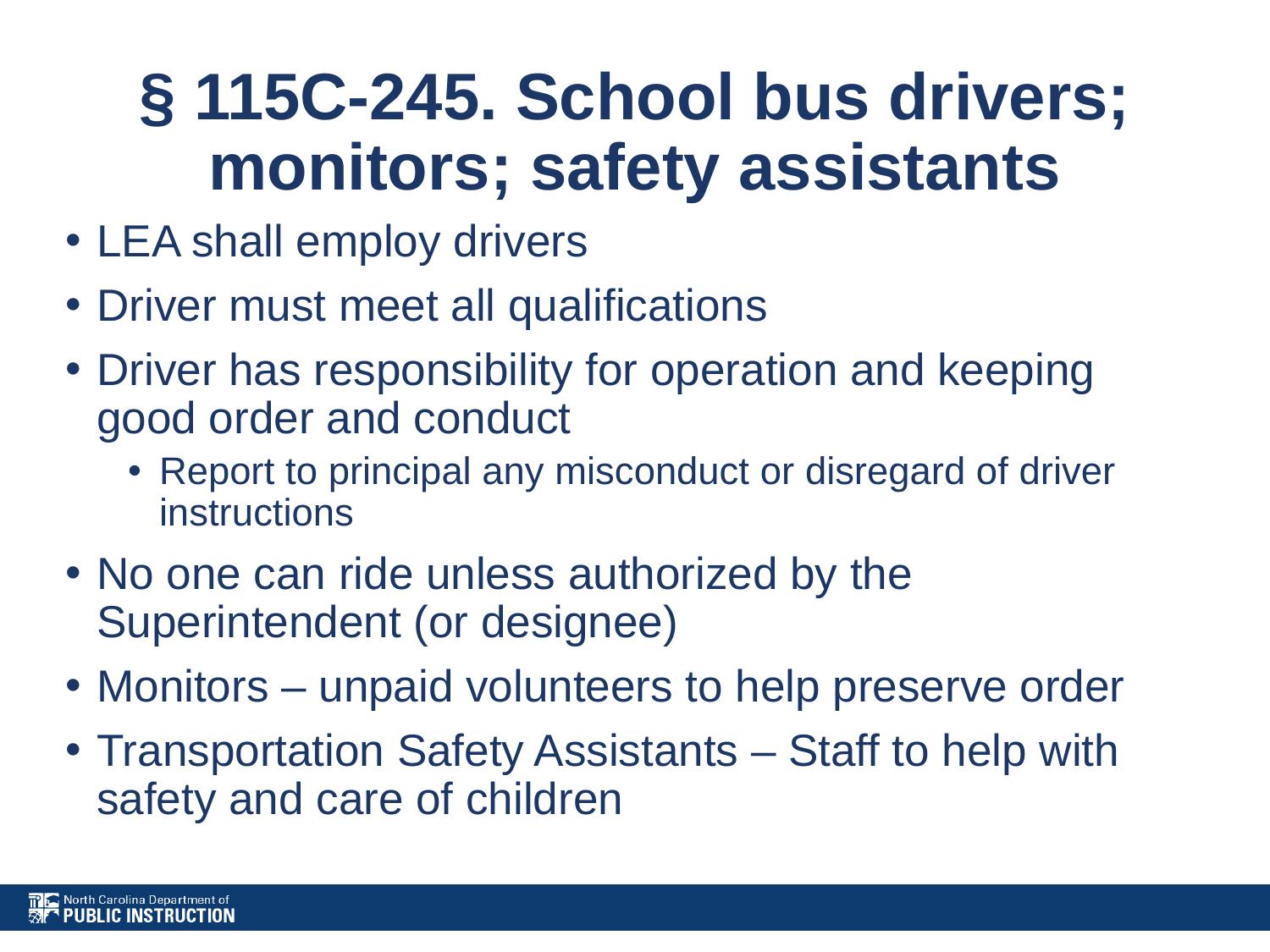

# § 115C-245. School bus drivers; monitors; safety assistants
LEA shall employ drivers
Driver must meet all qualifications
Driver has responsibility for operation and keeping good order and conduct
Report to principal any misconduct or disregard of driver instructions
No one can ride unless authorized by the Superintendent (or designee)
Monitors – unpaid volunteers to help preserve order
Transportation Safety Assistants – Staff to help with safety and care of children